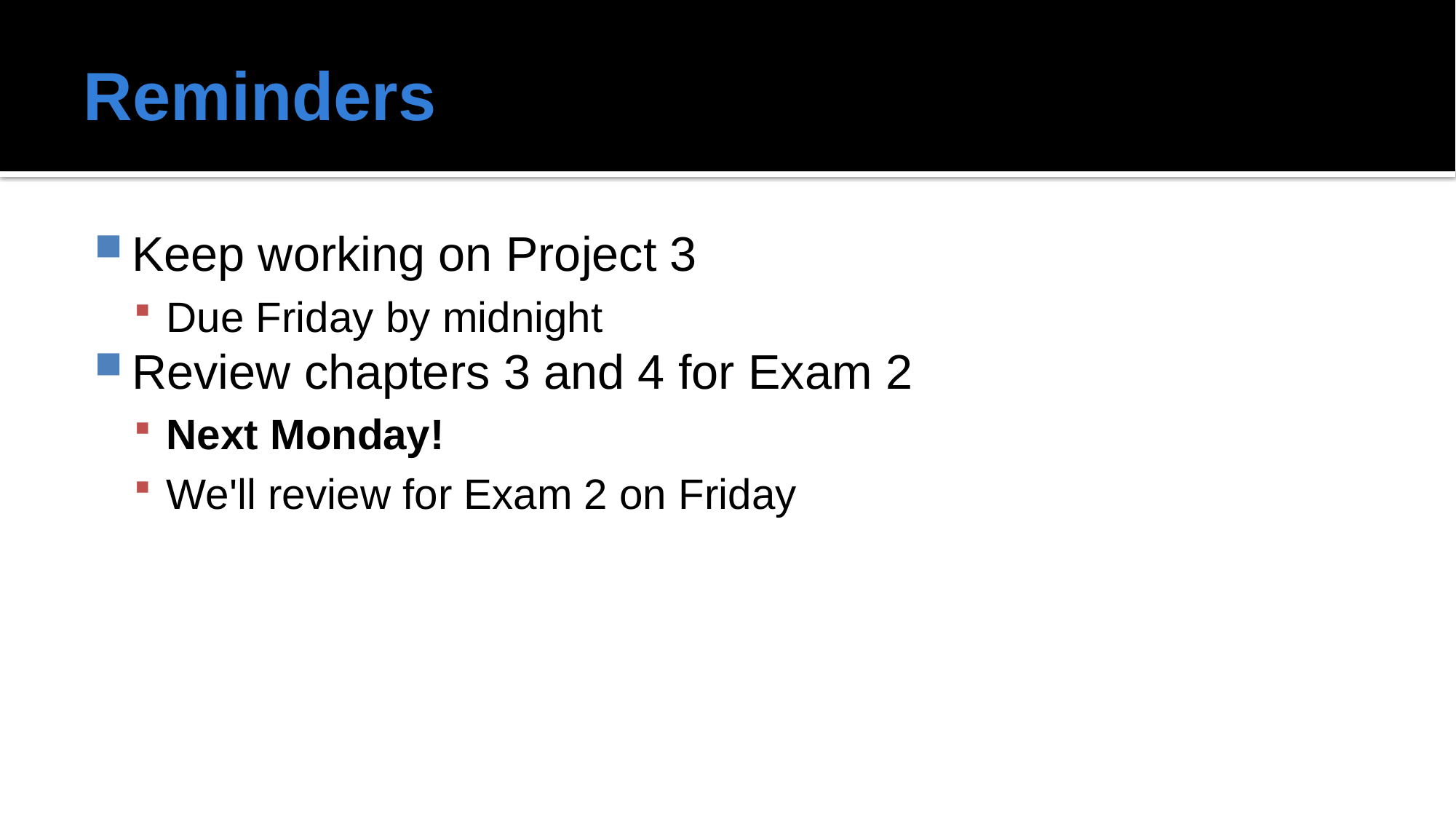

# Reminders
Keep working on Project 3
Due Friday by midnight
Review chapters 3 and 4 for Exam 2
Next Monday!
We'll review for Exam 2 on Friday